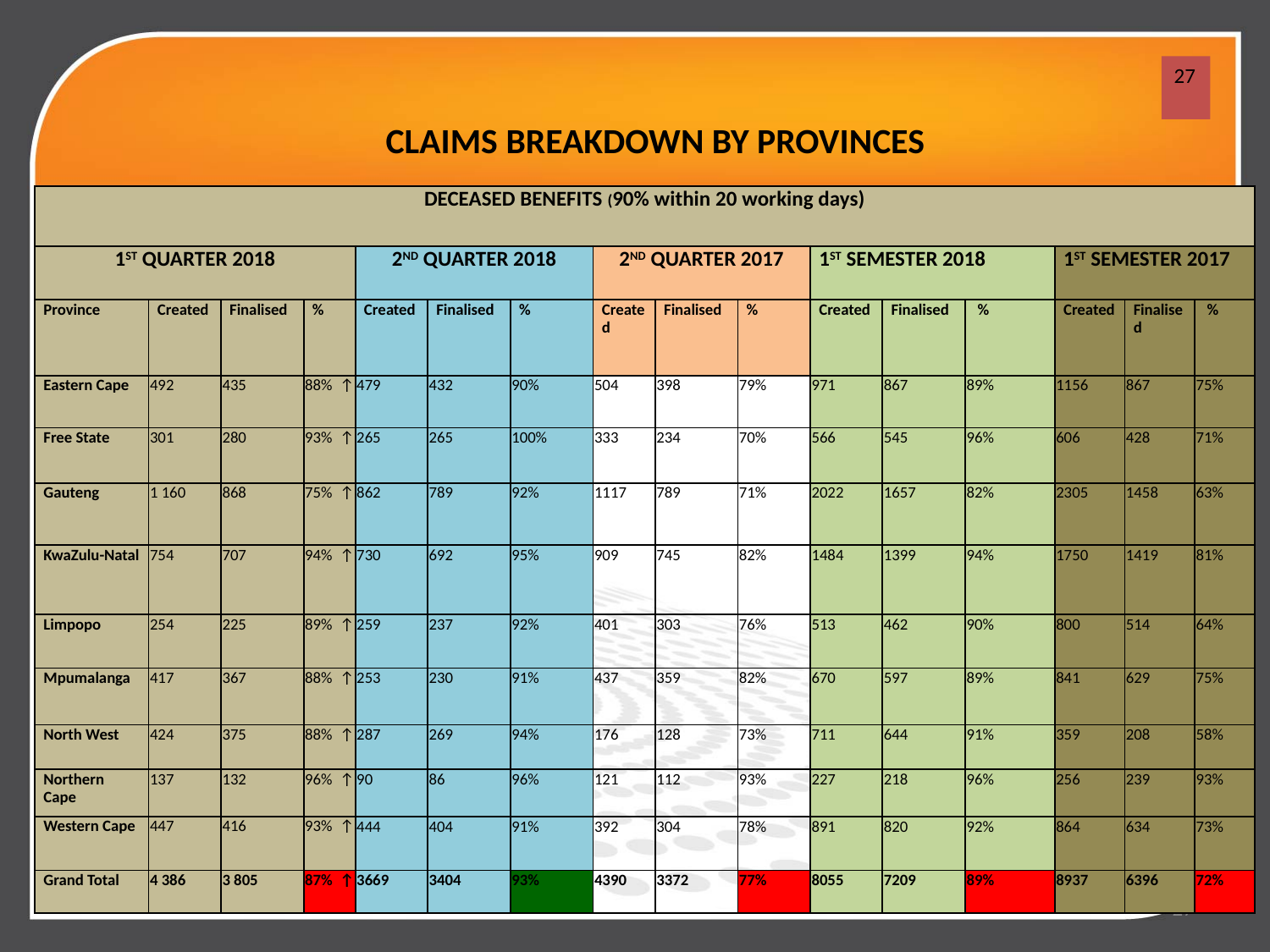

27

CLAIMS BREAKDOWN BY PROVINCES
| DECEASED BENEFITS (90% within 20 working days) |  |  |  |  |  |  |  |  |  |  |  |  |  |  |  |
| --- | --- | --- | --- | --- | --- | --- | --- | --- | --- | --- | --- | --- | --- | --- | --- |
| 1ST QUARTER 2018 |  |  |  | 2ND QUARTER 2018 |  |  | 2ND QUARTER 2017 |  |  | 1ST SEMESTER 2018 |  |  | 1ST SEMESTER 2017 |  |  |
| Province | Created | Finalised | % | Created | Finalised | % | Created | Finalised | % | Created | Finalised | % | Created | Finalised | % |
| Eastern Cape | 492 | 435 | 88% ↑ | 479 | 432 | 90% | 504 | 398 | 79% | 971 | 867 | 89% | 1156 | 867 | 75% |
| Free State | 301 | 280 | 93% ↑ | 265 | 265 | 100% | 333 | 234 | 70% | 566 | 545 | 96% | 606 | 428 | 71% |
| Gauteng | 1 160 | 868 | 75% ↑ | 862 | 789 | 92% | 1117 | 789 | 71% | 2022 | 1657 | 82% | 2305 | 1458 | 63% |
| KwaZulu-Natal | 754 | 707 | 94% ↑ | 730 | 692 | 95% | 909 | 745 | 82% | 1484 | 1399 | 94% | 1750 | 1419 | 81% |
| Limpopo | 254 | 225 | 89% ↑ | 259 | 237 | 92% | 401 | 303 | 76% | 513 | 462 | 90% | 800 | 514 | 64% |
| Mpumalanga | 417 | 367 | 88% ↑ | 253 | 230 | 91% | 437 | 359 | 82% | 670 | 597 | 89% | 841 | 629 | 75% |
| North West | 424 | 375 | 88% ↑ | 287 | 269 | 94% | 176 | 128 | 73% | 711 | 644 | 91% | 359 | 208 | 58% |
| Northern Cape | 137 | 132 | 96% ↑ | 90 | 86 | 96% | 121 | 112 | 93% | 227 | 218 | 96% | 256 | 239 | 93% |
| Western Cape | 447 | 416 | 93% ↑ | 444 | 404 | 91% | 392 | 304 | 78% | 891 | 820 | 92% | 864 | 634 | 73% |
| Grand Total | 4 386 | 3 805 | 87% ↑ | 3669 | 3404 | 93% | 4390 | 3372 | 77% | 8055 | 7209 | 89% | 8937 | 6396 | 72% |
27